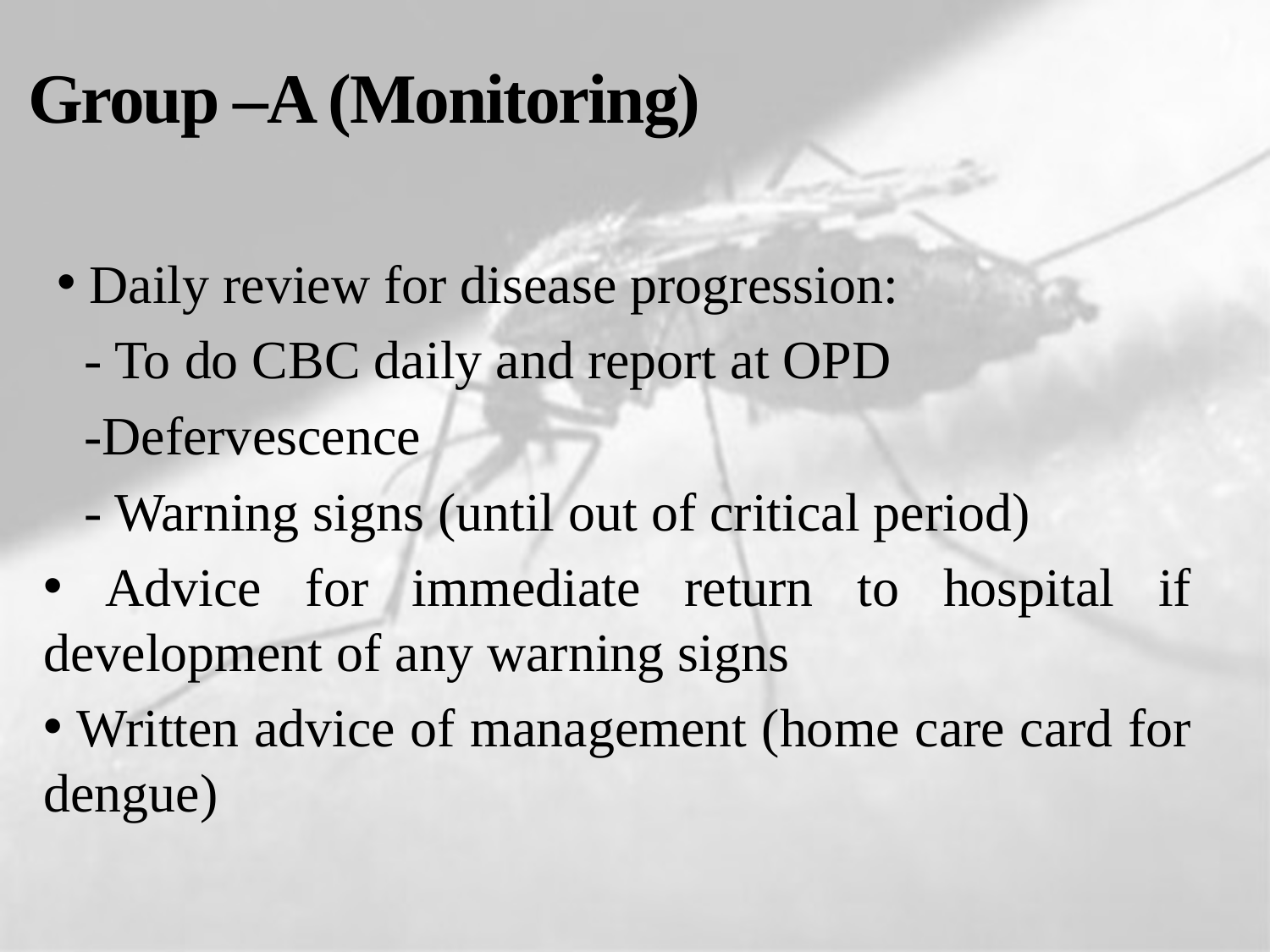

# Group –A (Monitoring)
Daily review for disease progression:
   - To do CBC daily and report at OPD
   -Defervescence
   - Warning signs (until out of critical period)
 Advice for immediate return to hospital if development of any warning signs
 Written advice of management (home care card for dengue)